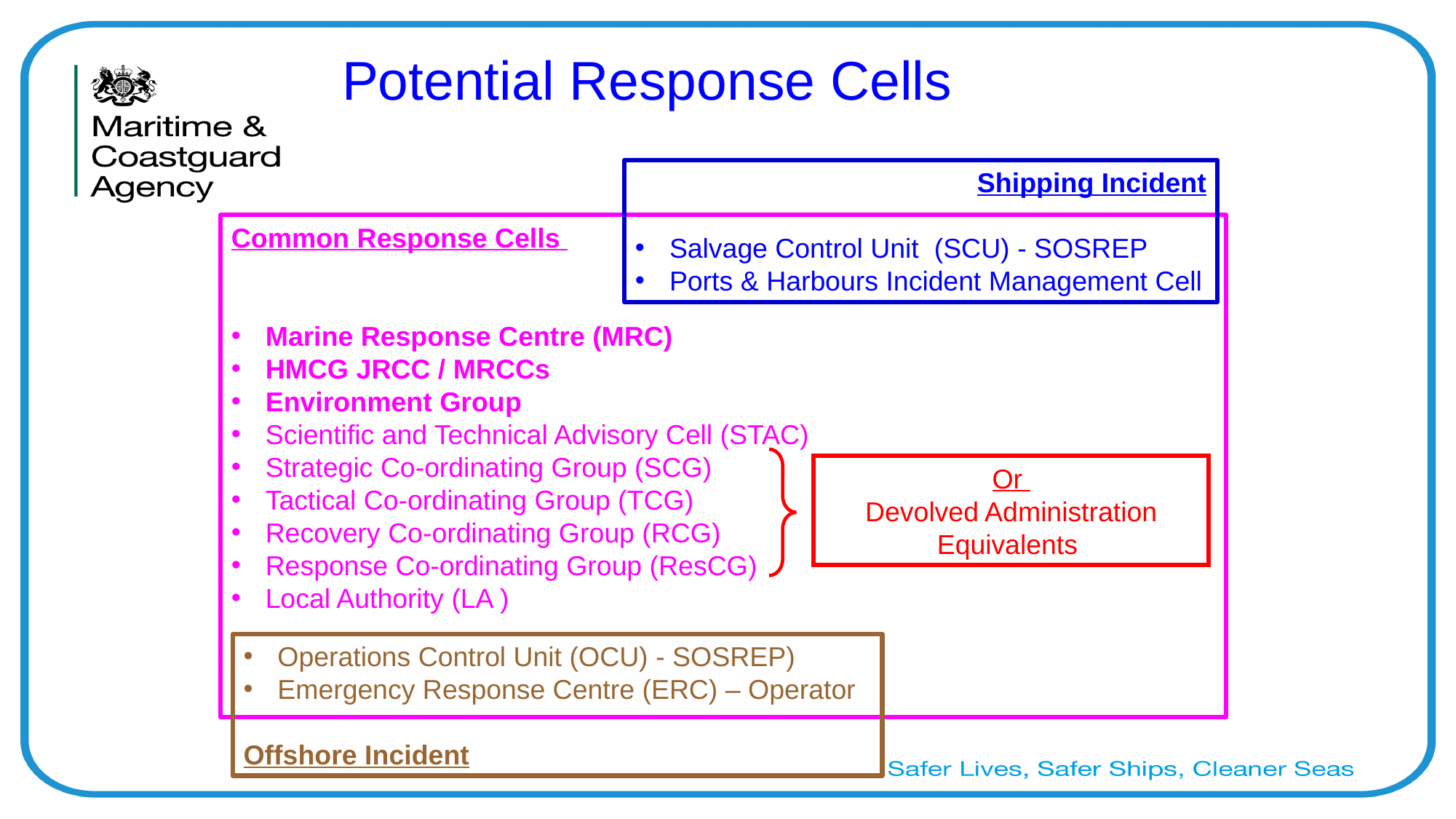

# Potential Response Cells
Shipping Incident

Salvage Control Unit  (SCU) - SOSREP
Ports & Harbours Incident Management Cell
Common Response Cells

Marine Response Centre (MRC)
HMCG JRCC / MRCCs
Environment Group
Scientific and Technical Advisory Cell (STAC)
Strategic Co-ordinating Group (SCG)
Tactical Co-ordinating Group (TCG)
Recovery Co-ordinating Group (RCG)
Response Co-ordinating Group (ResCG)
Local Authority (LA )

Or
Devolved Administration Equivalents
Operations Control Unit (OCU) - SOSREP)
Emergency Response Centre (ERC) – Operator

Offshore Incident